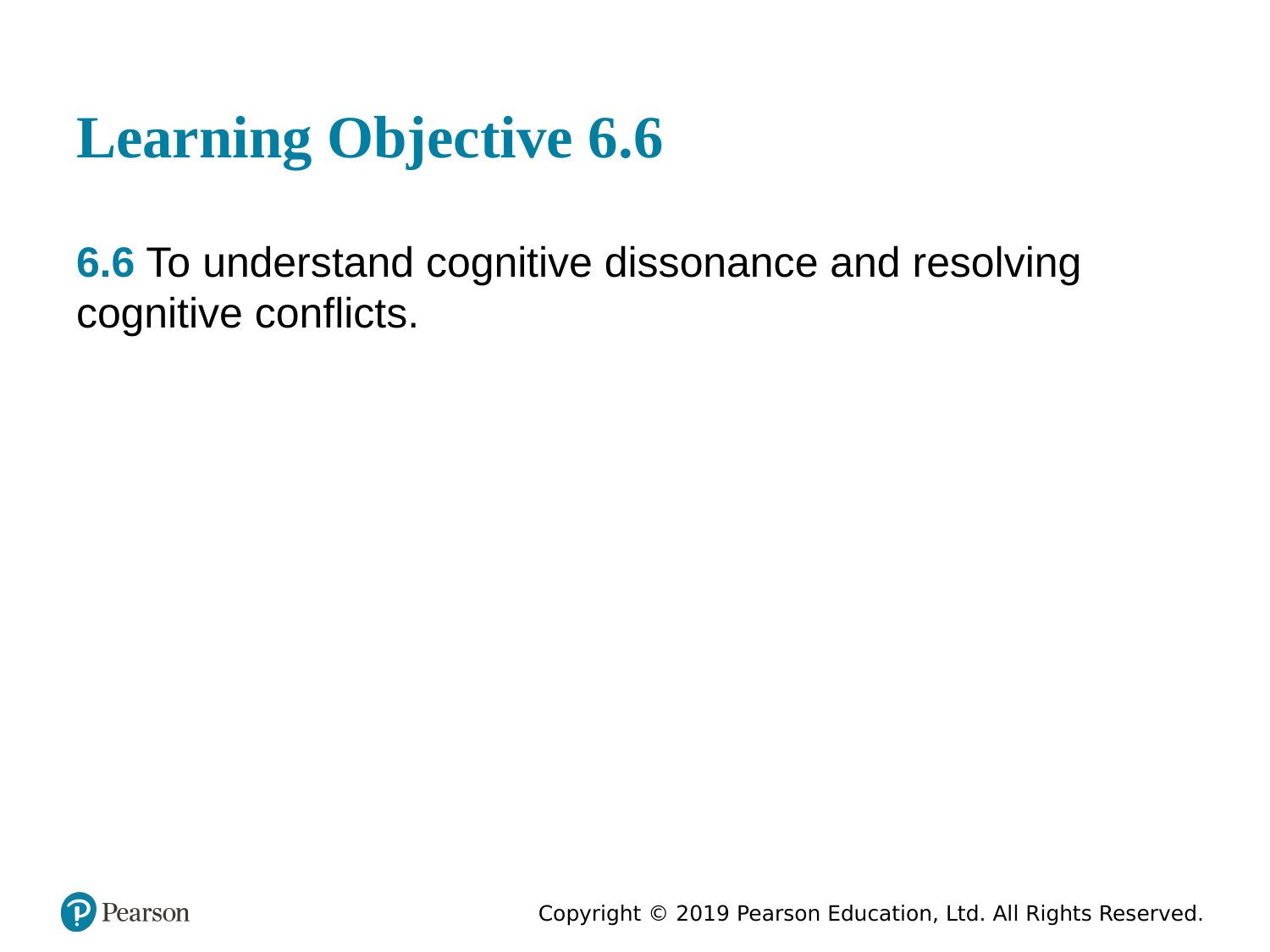

# Learning Objective 6.6
6.6 To understand cognitive dissonance and resolving cognitive conflicts.